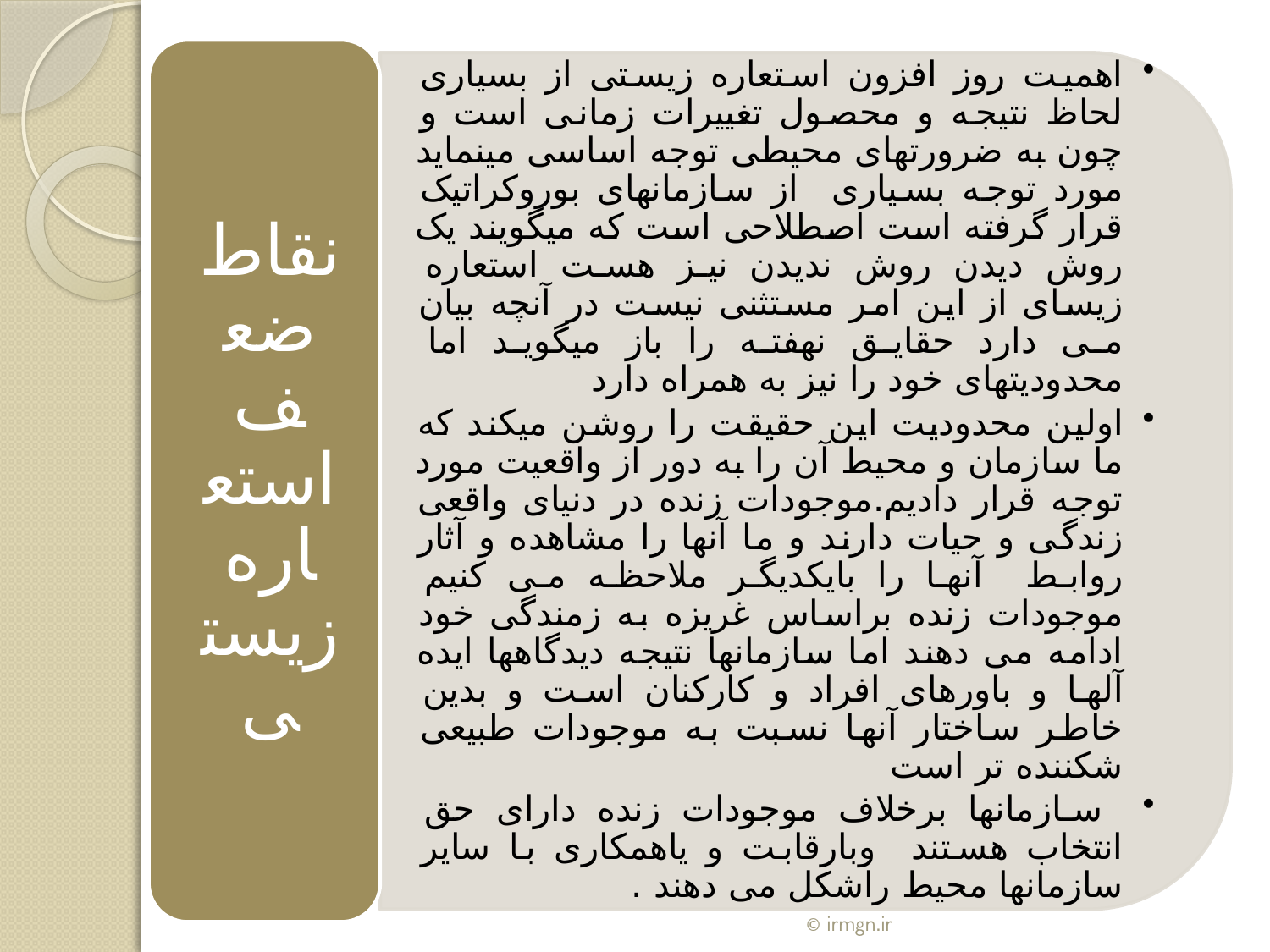

اهمیت روز افزون استعاره زیستی از بسیاری لحاظ نتیجه و محصول تغییرات زمانی است و چون به ضرورتهای محیطی توجه اساسی مینماید مورد توجه بسیاری  از سازمانهای بوروکراتیک قرار گرفته است اصطلاحی است که میگویند یک روش دیدن روش ندیدن نیز هست استعاره زیسای از این امر مستثنی نیست در آنچه بیان می دارد حقایق نهفته را باز میگوید اما محدودیتهای خود را نیز به همراه دارد
اولین محدودیت این حقیقت را روشن میکند که ما سازمان و محیط آن را به دور از واقعیت مورد توجه قرار دادیم.موجودات زنده در دنیای واقعی زندگی و حیات دارند و ما آنها را مشاهده و آثار روابط  آنها را بایکدیگر ملاحظه می کنیم موجودات زنده براساس غریزه به زمندگی خود ادامه می دهند اما سازمانها نتیجه دیدگاهها ایده آلها و باورهای افراد و کارکنان است و بدین خاطر ساختار آنها نسبت به موجودات طبیعی شکننده تر است
 سازمانها برخلاف موجودات زنده دارای حق انتخاب هستند  وبارقابت و یاهمکاری با سایر سازمانها محیط راشکل می دهند .
نقاط ضعف استعاره زیستی
© irmgn.ir